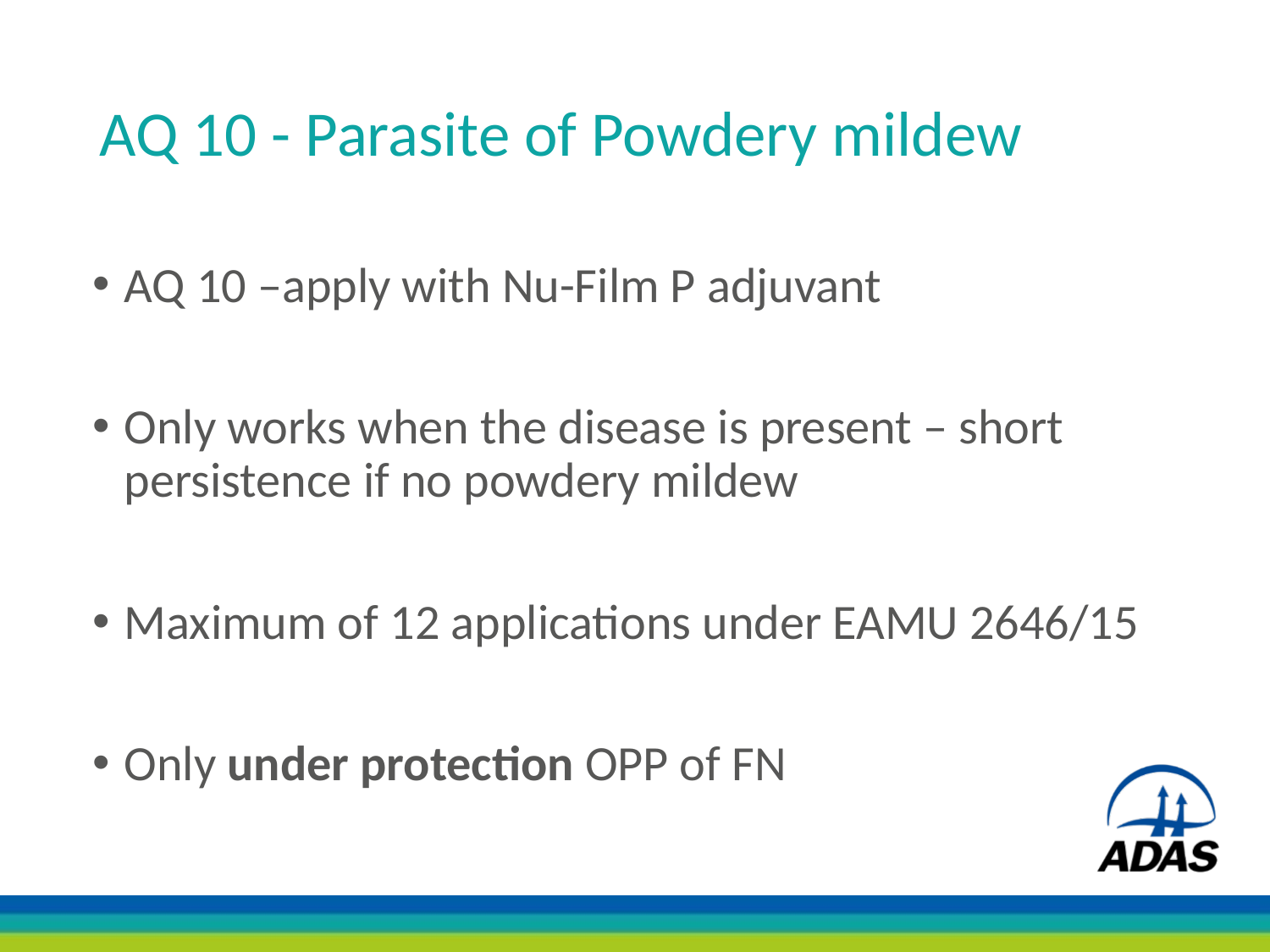

# AQ 10 - Parasite of Powdery mildew
AQ 10 –apply with Nu-Film P adjuvant

Only works when the disease is present – short persistence if no powdery mildew

Maximum of 12 applications under EAMU 2646/15

Only under protection OPP of FN